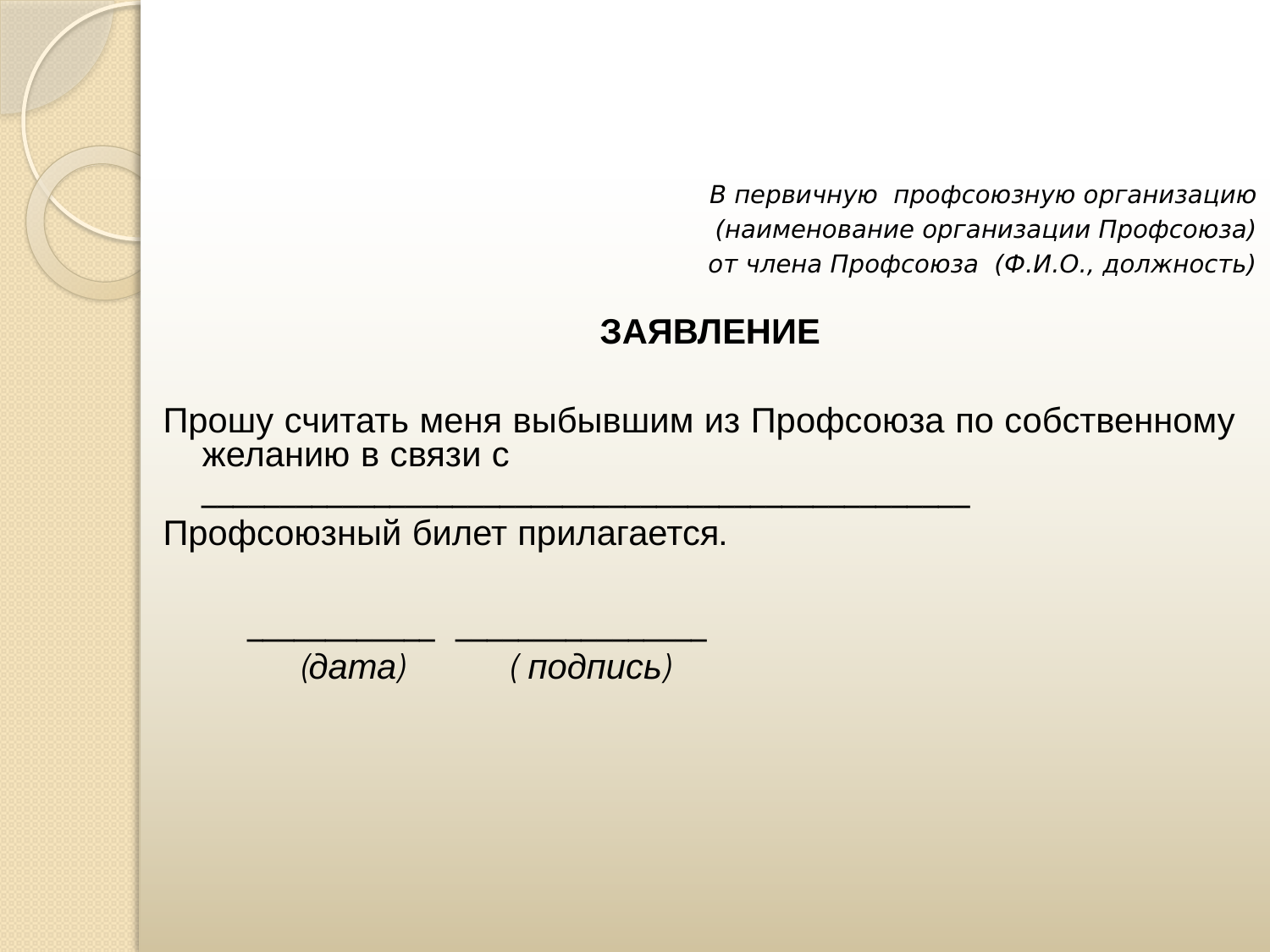

#
В первичную  профсоюзную организацию
(наименование организации Профсоюза)
от члена Профсоюза  (Ф.И.О., должность)

ЗАЯВЛЕНИЕ

Прошу считать меня выбывшим из Профсоюза по собственному желанию в связи с _________________________________________________
Профсоюзный билет прилагается.

        ____________	________________
             (дата)	     ( подпись)